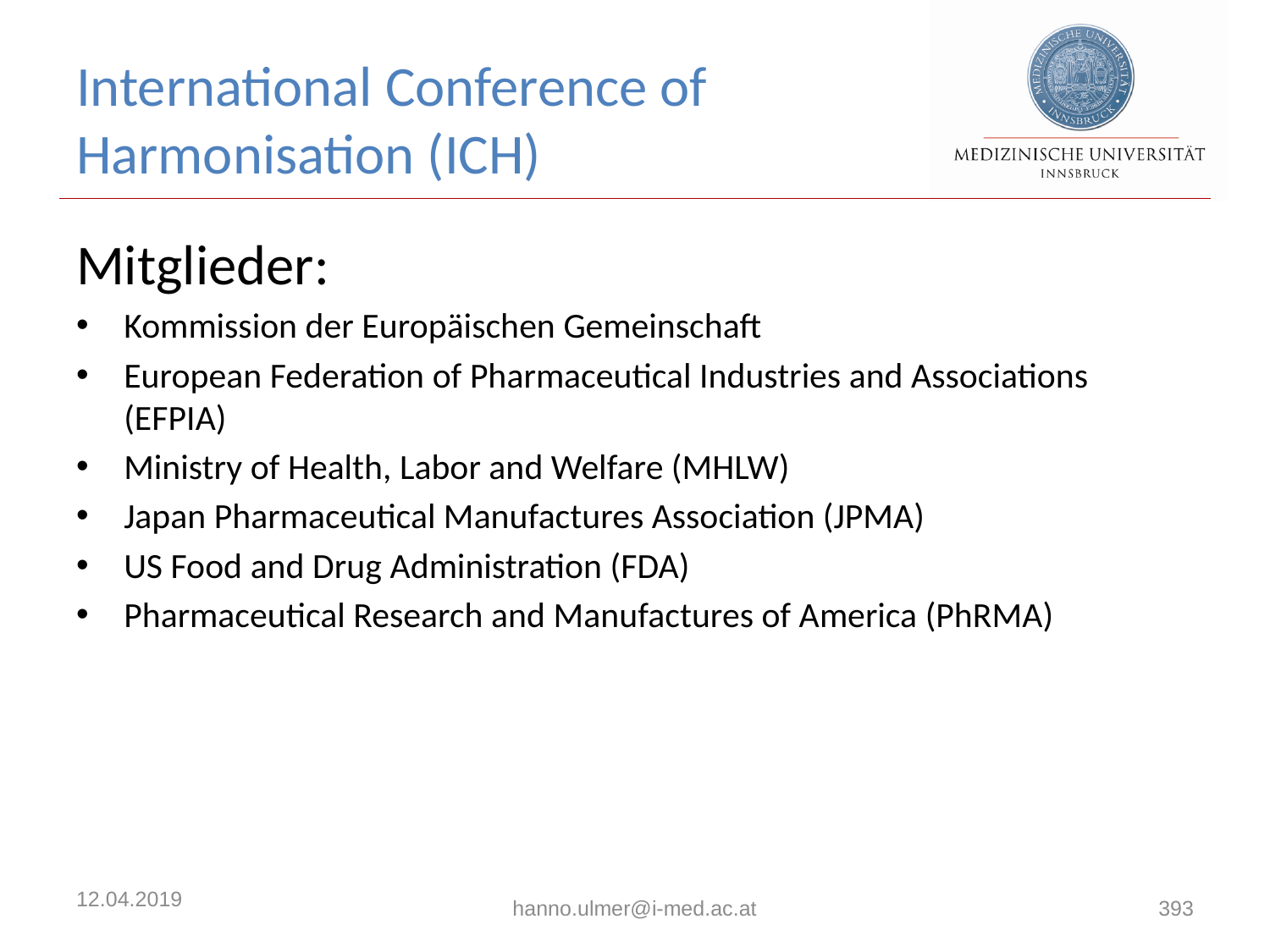

# International Conference of Harmonisation (ICH)
Mitglieder:
Kommission der Europäischen Gemeinschaft
European Federation of Pharmaceutical Industries and Associations (EFPIA)
Ministry of Health, Labor and Welfare (MHLW)
Japan Pharmaceutical Manufactures Association (JPMA)
US Food and Drug Administration (FDA)
Pharmaceutical Research and Manufactures of America (PhRMA)

12.04.2019
hanno.ulmer@i-med.ac.at
393